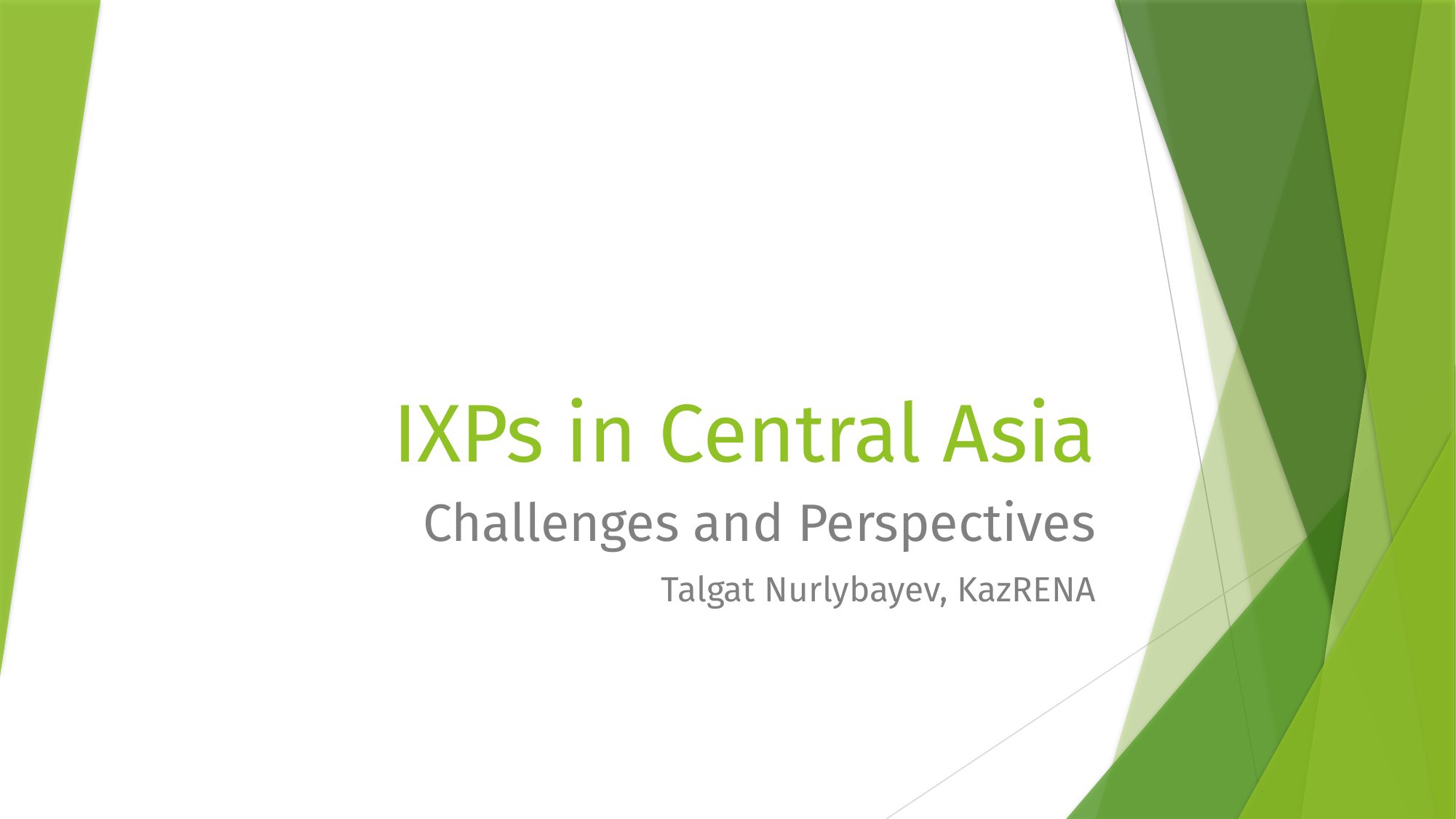

# IXPs in Central Asia
Challenges and Perspectives
Talgat Nurlybayev, KazRENA